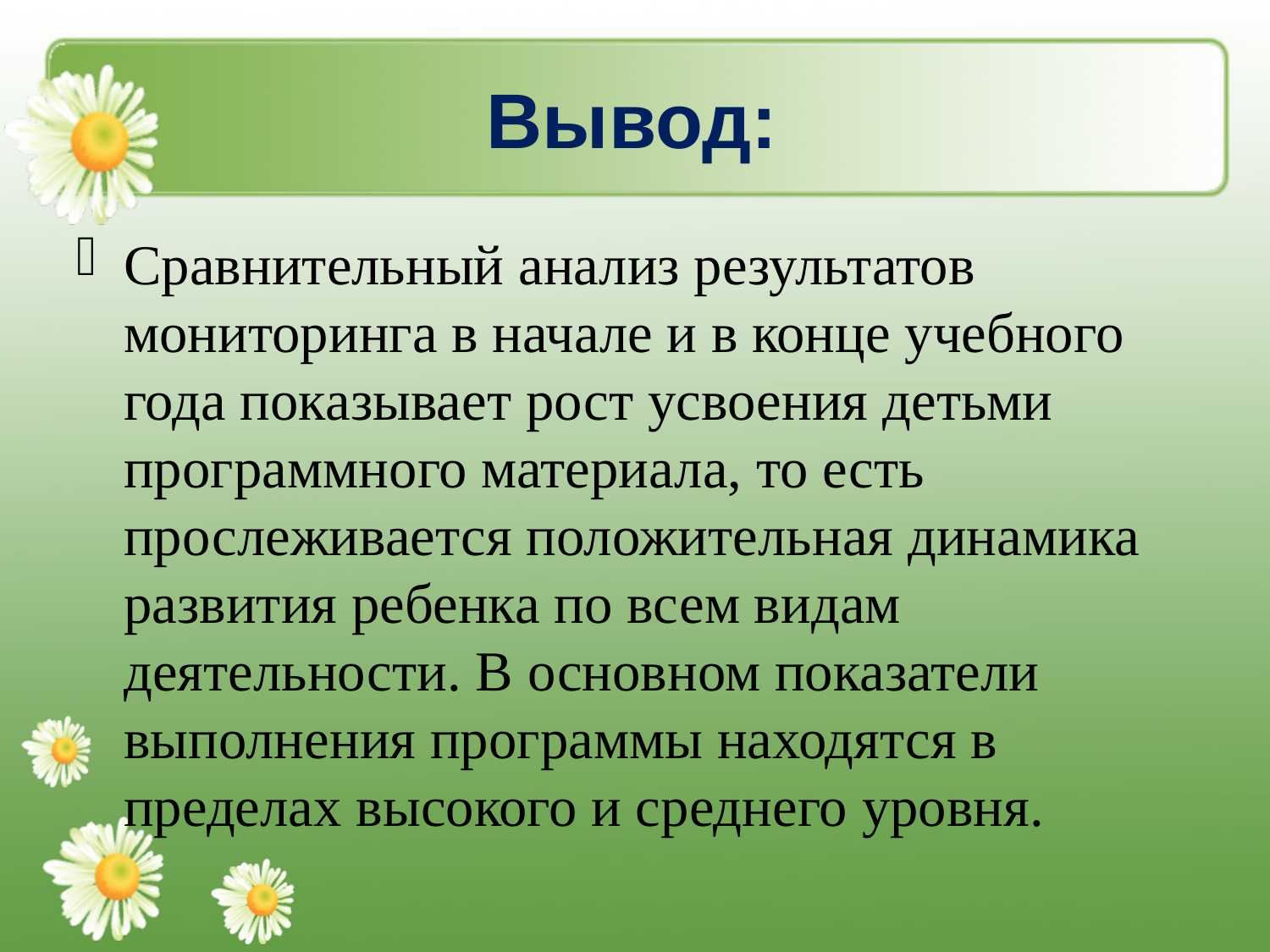

# Вывод:
Сравнительный анализ результатов мониторинга в начале и в конце учебного года показывает рост усвоения детьми программного материала, то есть прослеживается положительная динамика развития ребенка по всем видам деятельности. В основном показатели выполнения программы находятся в пределах высокого и среднего уровня.